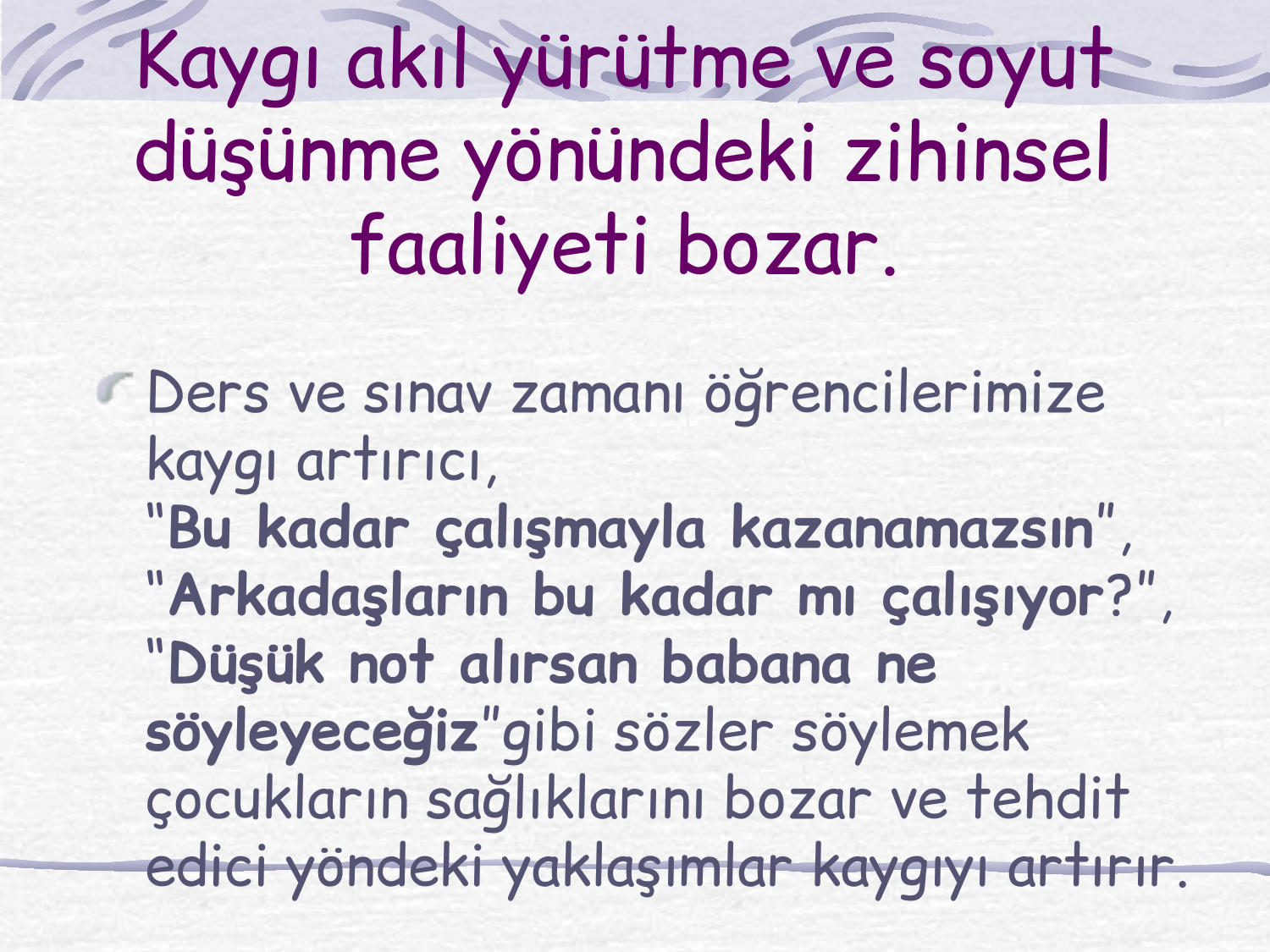

# Kaygı akıl yürütme ve soyut düşünme yönündeki zihinsel faaliyeti bozar.
Ders ve sınav zamanı öğrencilerimize kaygı artırıcı,                                      “Bu kadar çalışmayla kazanamazsın”, “Arkadaşların bu kadar mı çalışıyor?”, “Düşük not alırsan babana ne söyleyeceğiz”gibi sözler söylemek çocukların sağlıklarını bozar ve tehdit edici yöndeki yaklaşımlar kaygıyı artırır.